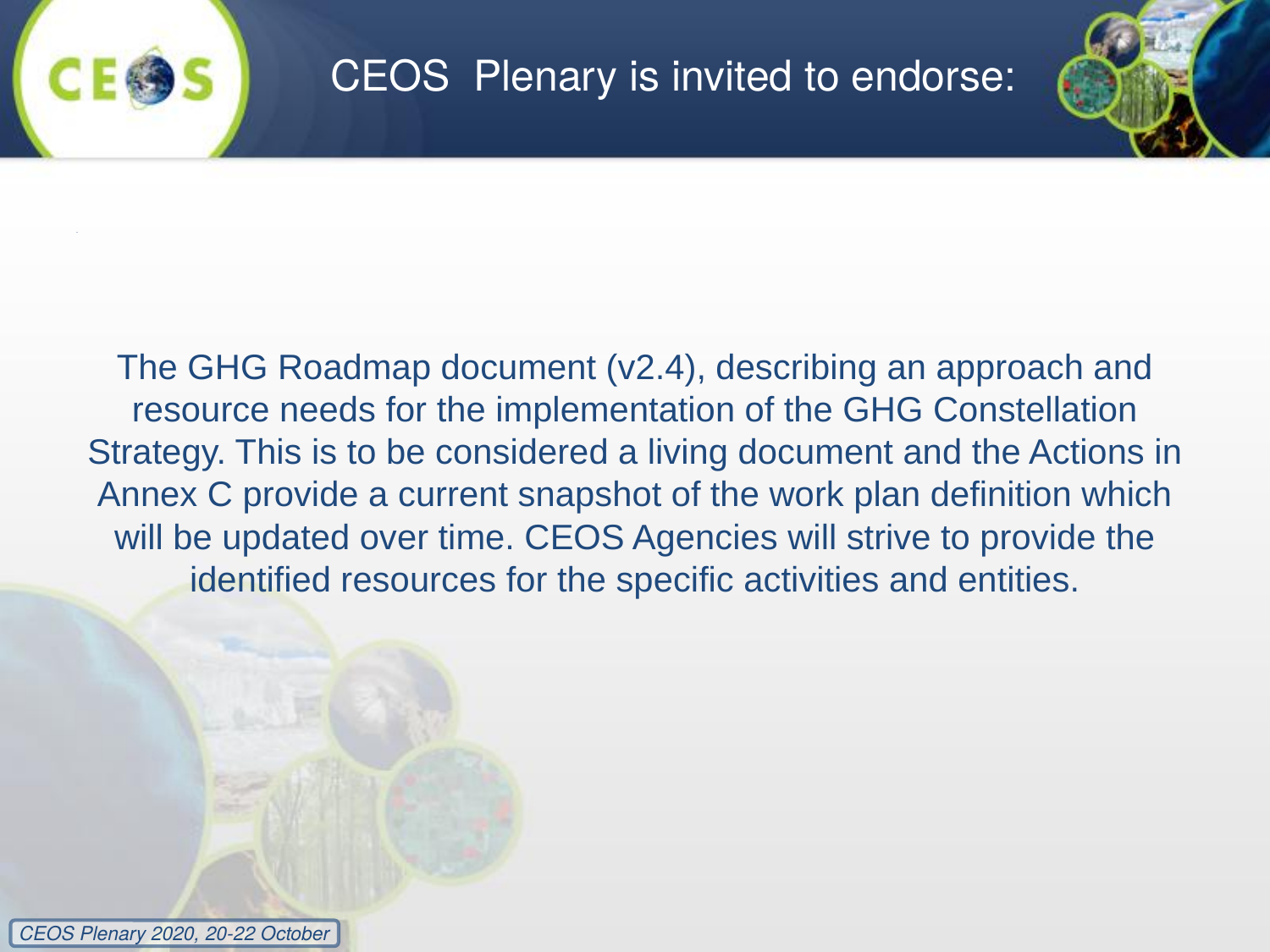

CEOS  Plenary is invited to endorse:
.
The GHG Roadmap document (v2.4), describing an approach and resource needs for the implementation of the GHG Constellation Strategy. This is to be considered a living document and the Actions in Annex C provide a current snapshot of the work plan definition which will be updated over time. CEOS Agencies will strive to provide the identified resources for the specific activities and entities.